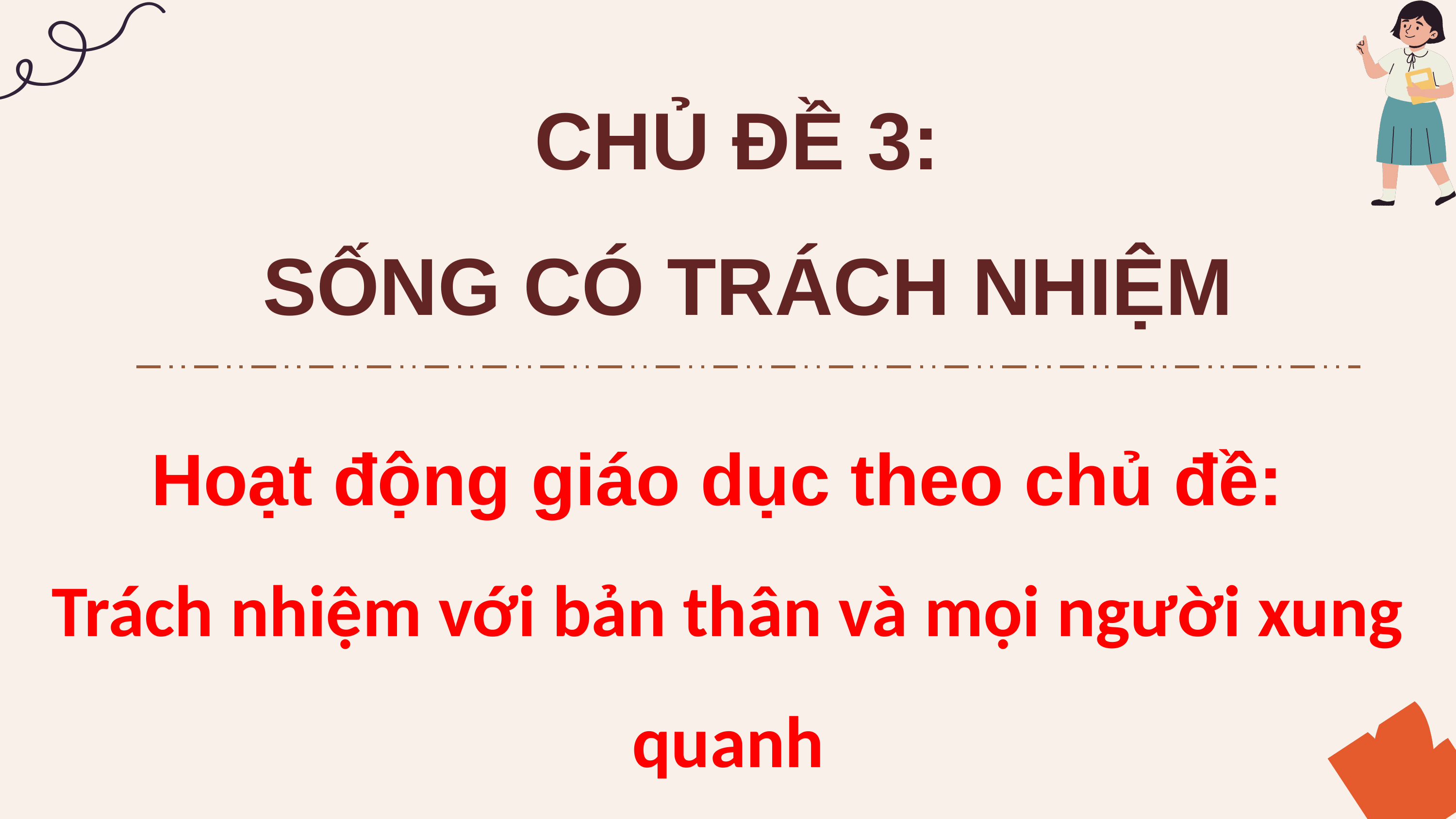

CHỦ ĐỀ 3:
SỐNG CÓ TRÁCH NHIỆM
Hoạt động giáo dục theo chủ đề:
Trách nhiệm với bản thân và mọi người xung quanh